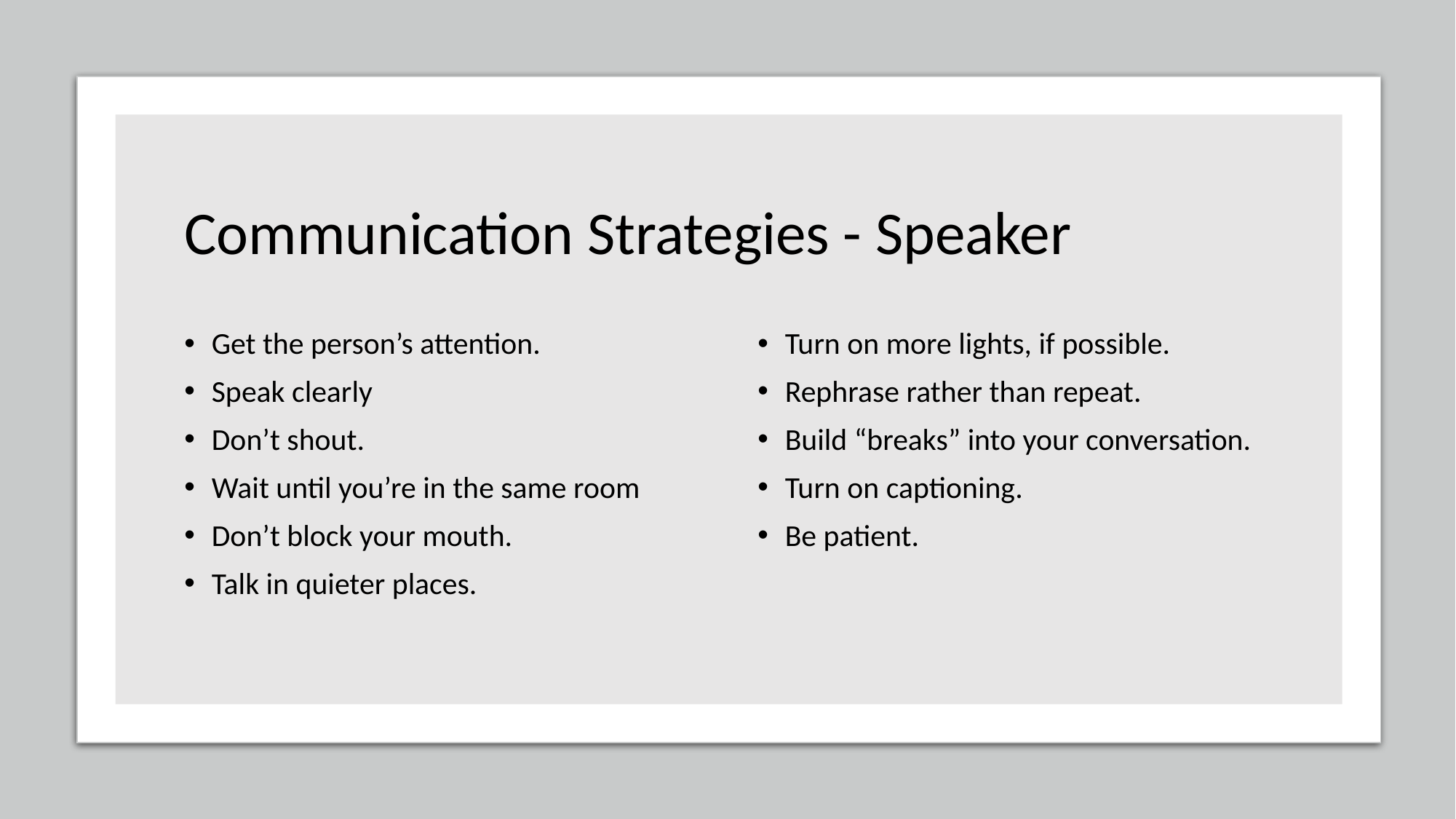

# Communication Strategies - Speaker
Get the person’s attention.
Speak clearly
Don’t shout.
Wait until you’re in the same room
Don’t block your mouth.
Talk in quieter places.
Turn on more lights, if possible.
Rephrase rather than repeat.
Build “breaks” into your conversation.
Turn on captioning.
Be patient.